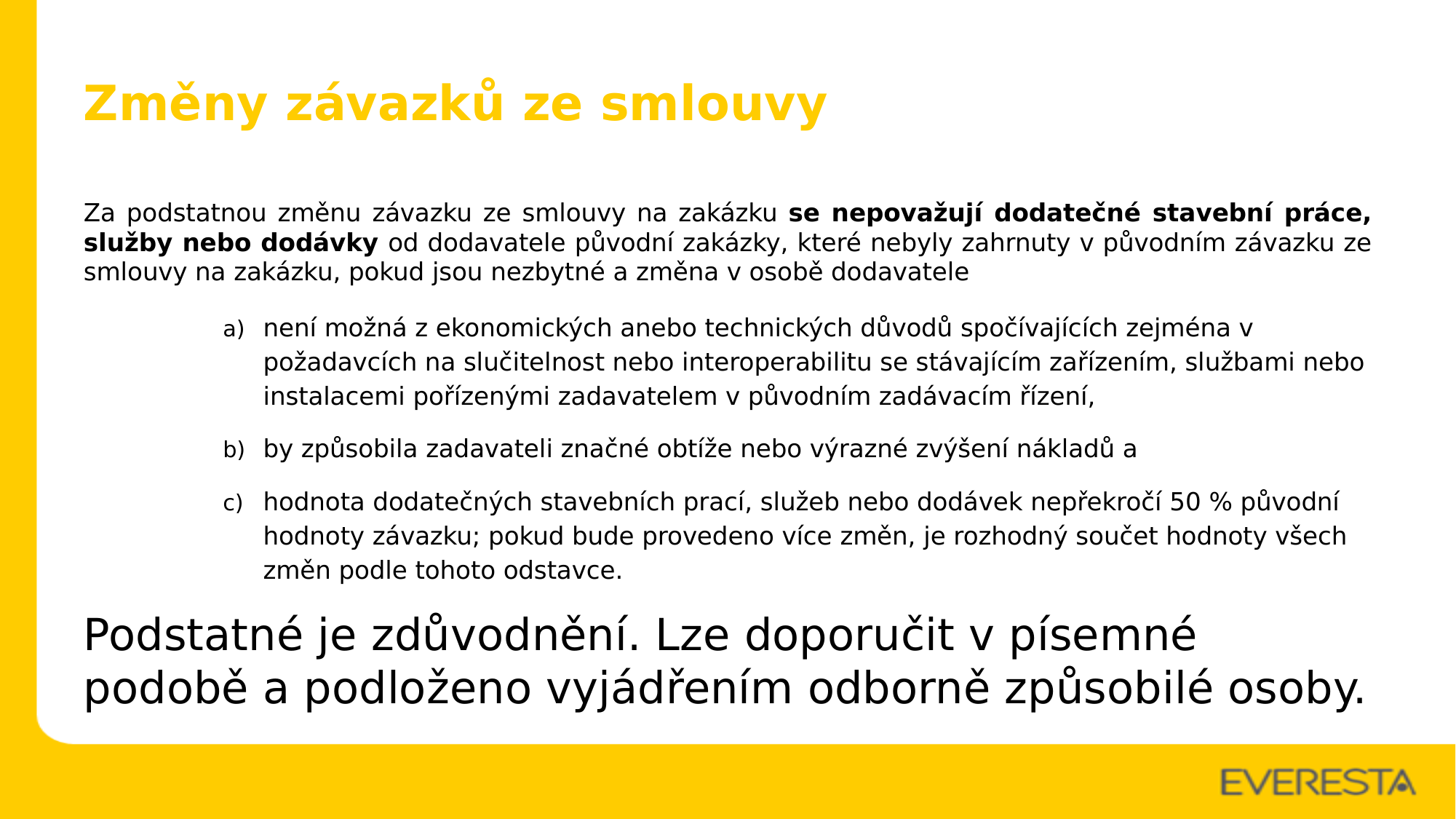

# Změny závazků ze smlouvy
Za podstatnou změnu závazku ze smlouvy na zakázku se nepovažují dodatečné stavební práce, služby nebo dodávky od dodavatele původní zakázky, které nebyly zahrnuty v původním závazku ze smlouvy na zakázku, pokud jsou nezbytné a změna v osobě dodavatele
není možná z ekonomických anebo technických důvodů spočívajících zejména v požadavcích na slučitelnost nebo interoperabilitu se stávajícím zařízením, službami nebo instalacemi pořízenými zadavatelem v původním zadávacím řízení,
by způsobila zadavateli značné obtíže nebo výrazné zvýšení nákladů a
hodnota dodatečných stavebních prací, služeb nebo dodávek nepřekročí 50 % původní hodnoty závazku; pokud bude provedeno více změn, je rozhodný součet hodnoty všech změn podle tohoto odstavce.
Podstatné je zdůvodnění. Lze doporučit v písemné podobě a podloženo vyjádřením odborně způsobilé osoby.